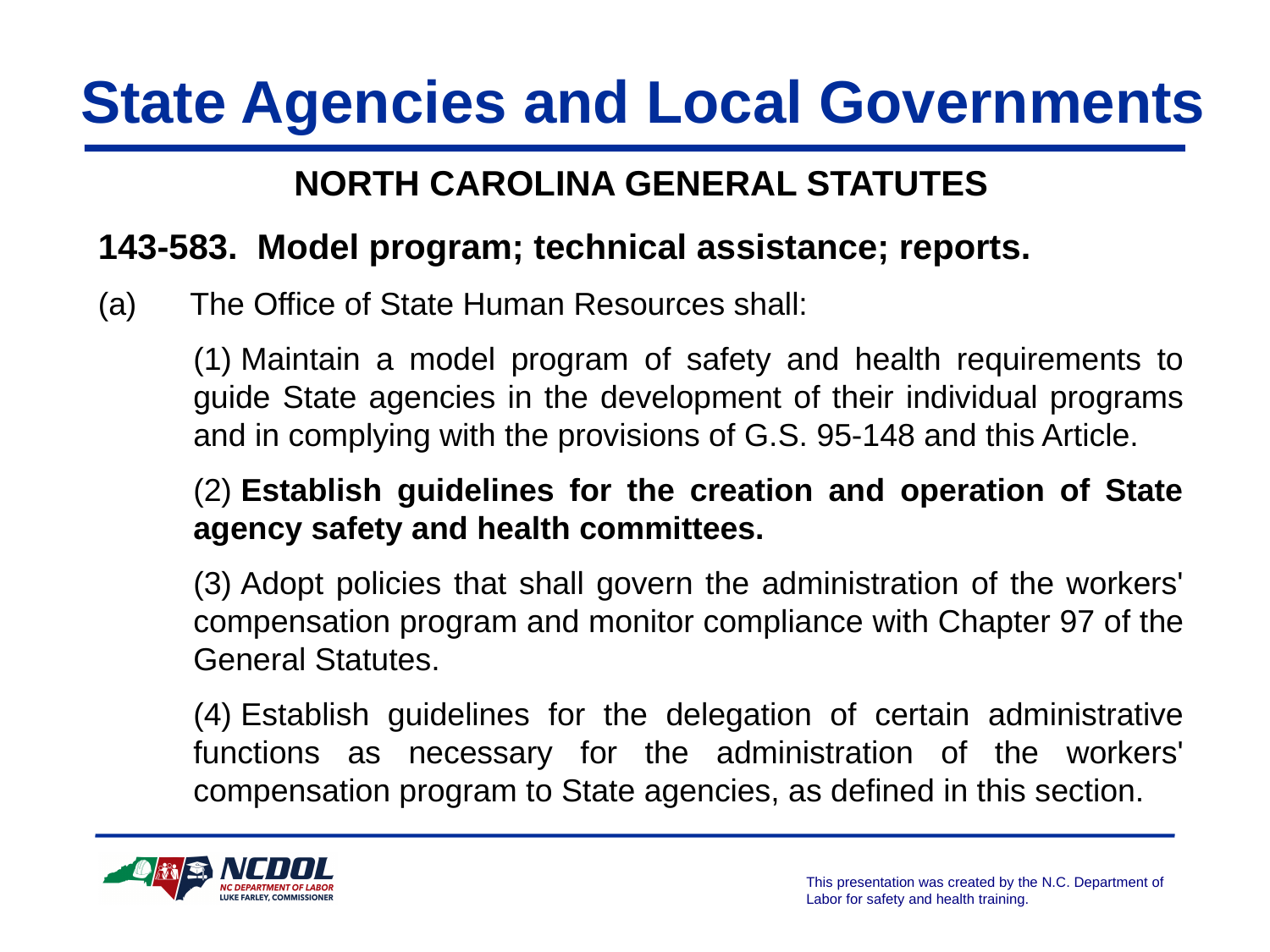

# State Agencies and Local Governments
NORTH CAROLINA GENERAL STATUTES

143-583.  Model program; technical assistance; reports.

(a)      The Office of State Human Resources shall:

(1) Maintain a model program of safety and health requirements to guide State agencies in the development of their individual programs and in complying with the provisions of G.S. 95-148 and this Article.

(2) Establish guidelines for the creation and operation of State agency safety and health committees.

(3) Adopt policies that shall govern the administration of the workers' compensation program and monitor compliance with Chapter 97 of the General Statutes.

(4) Establish guidelines for the delegation of certain administrative functions as necessary for the administration of the workers' compensation program to State agencies, as defined in this section.